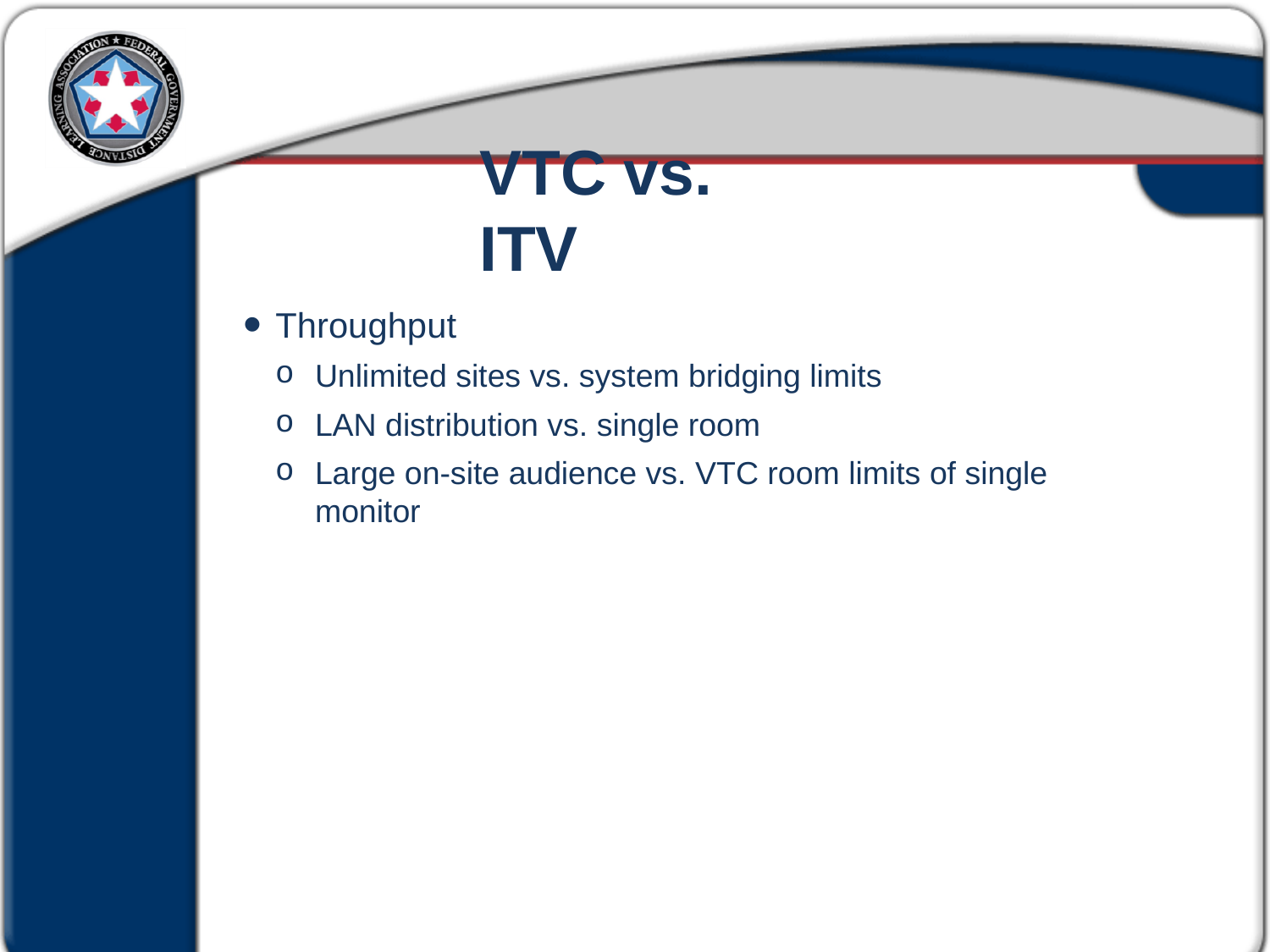

VTC vs. ITV
Throughput
Unlimited sites vs. system bridging limits
LAN distribution vs. single room
Large on-site audience vs. VTC room limits of single monitor